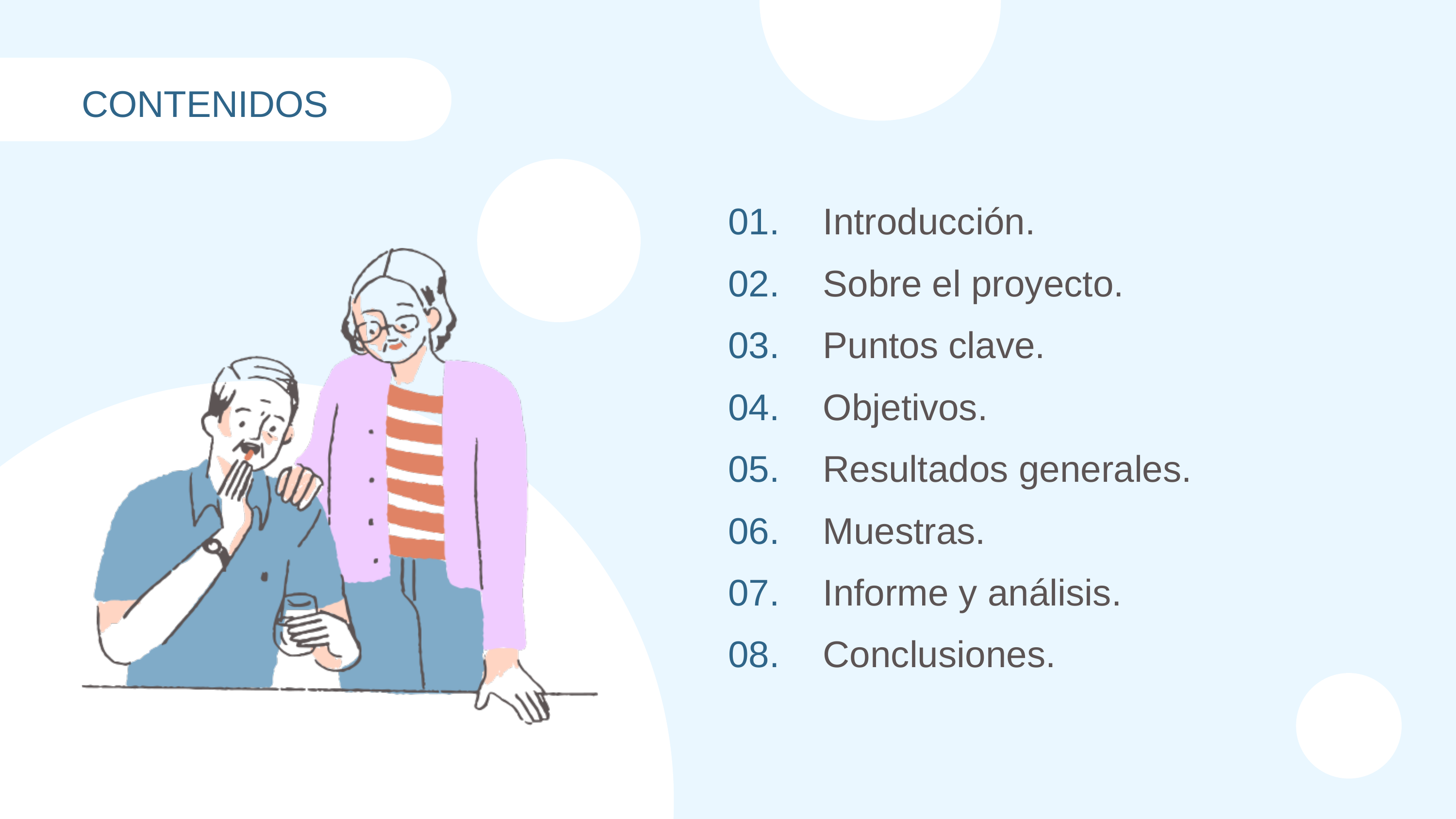

CONTENIDOS

01.
02.
03.
04.
05.
06.
07.
08.
Introducción.
Sobre el proyecto.
Puntos clave.
Objetivos.
Resultados generales.
Muestras.
Informe y análisis.
Conclusiones.